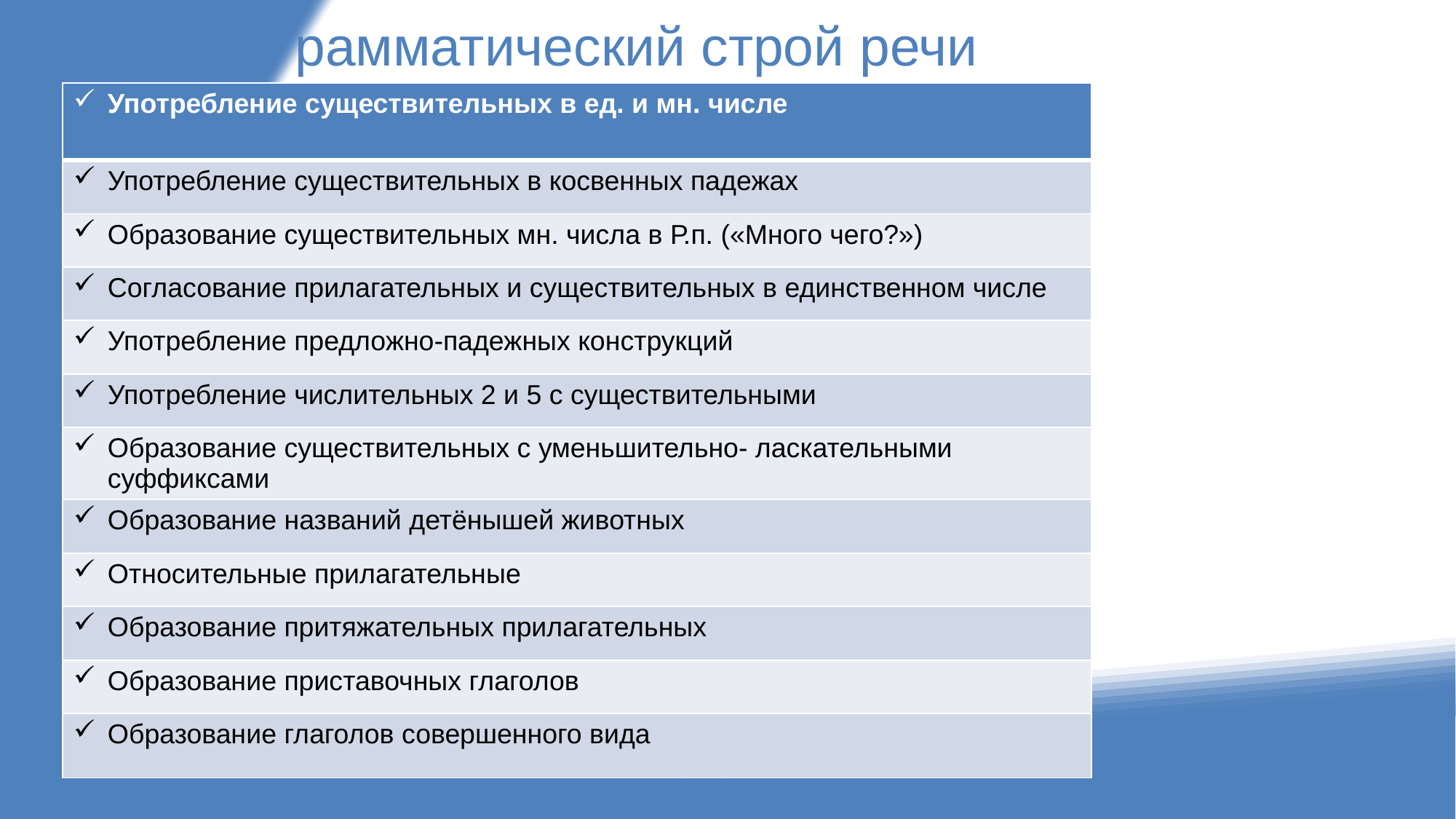

Грамматический строй речи
| Употребление существительных в ед. и мн. числе |
| --- |
| Употребление существительных в косвенных падежах |
| Образование существительных мн. числа в Р.п. («Много чего?») |
| Согласование прилагательных и существительных в единственном числе |
| Употребление предложно-падежных конструкций |
| Употребление числительных 2 и 5 с существительными |
| Образование существительных с уменьшительно- ласкательными суффиксами |
| Образование названий детёнышей животных |
| Относительные прилагательные |
| Образование притяжательных прилагательных |
| Образование приставочных глаголов |
| Образование глаголов совершенного вида |